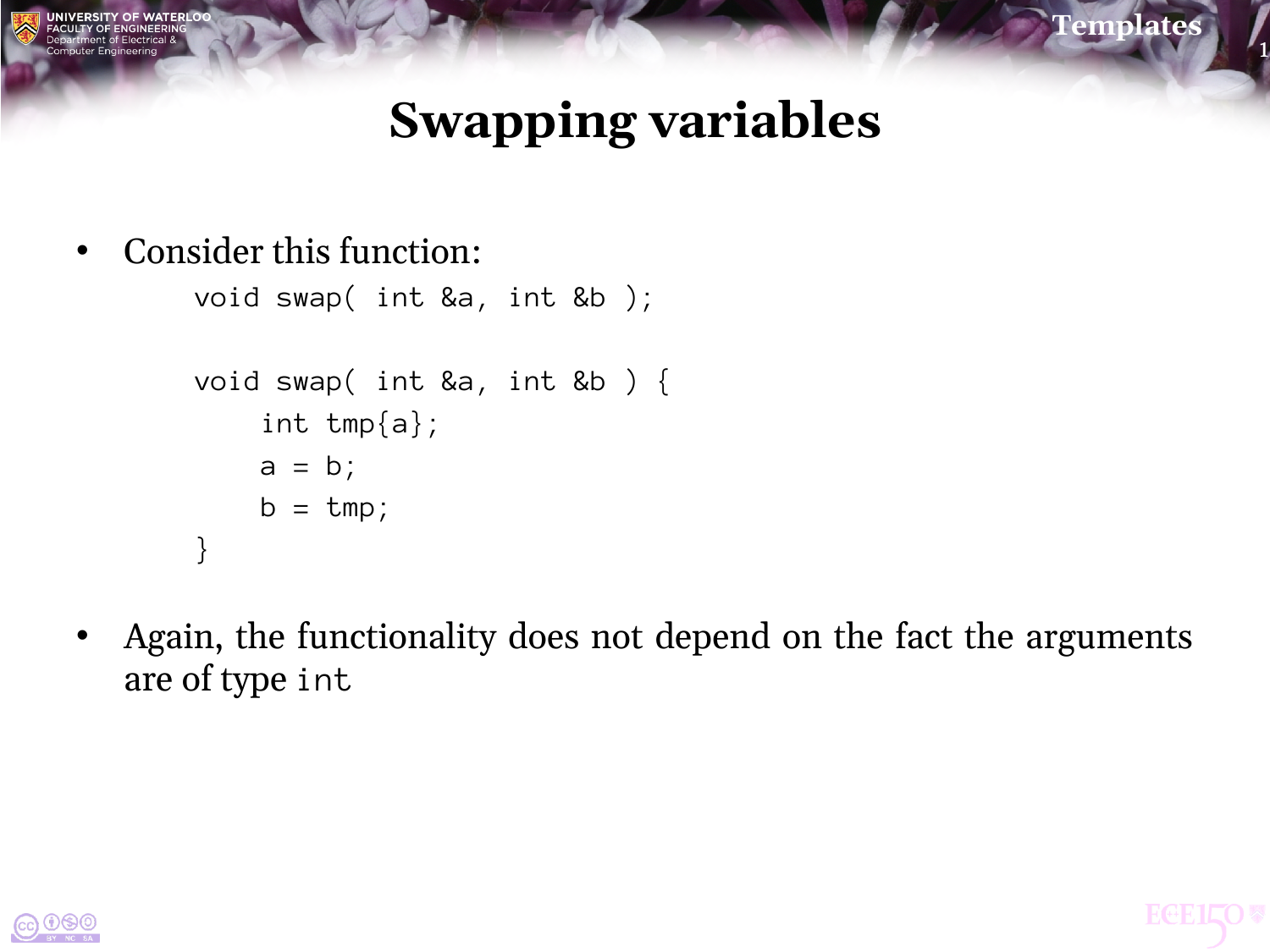

# Swapping variables
Consider this function:
void swap( int &a, int &b );

void swap( int &a, int &b ) {
    int tmp{a};
    a = b;
    b = tmp;
}

Again, the functionality does not depend on the fact the arguments are of type int